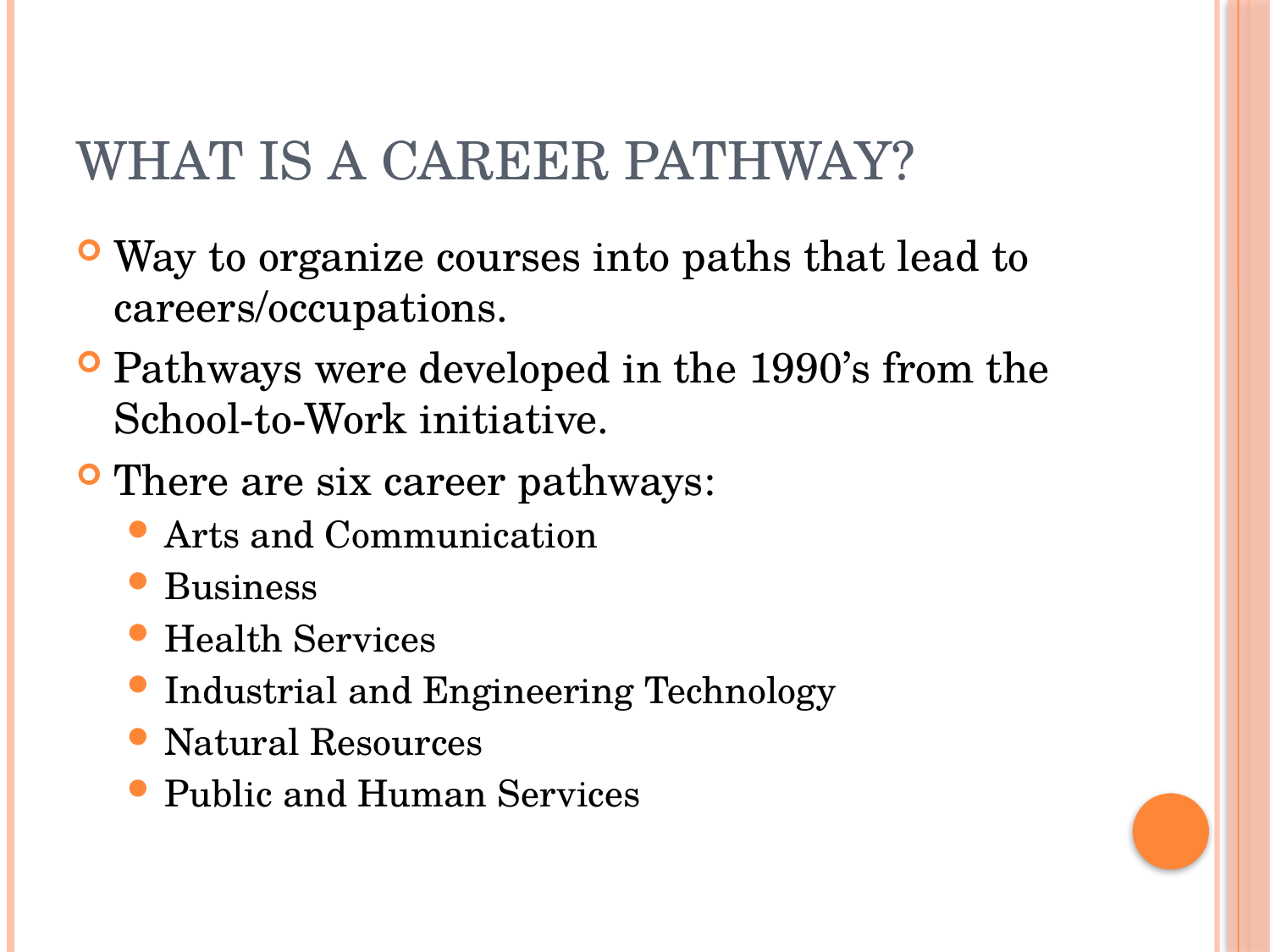

# What is a Career pathway?
Way to organize courses into paths that lead to careers/occupations.
Pathways were developed in the 1990’s from the School-to-Work initiative.
There are six career pathways:
Arts and Communication
Business
Health Services
Industrial and Engineering Technology
Natural Resources
Public and Human Services